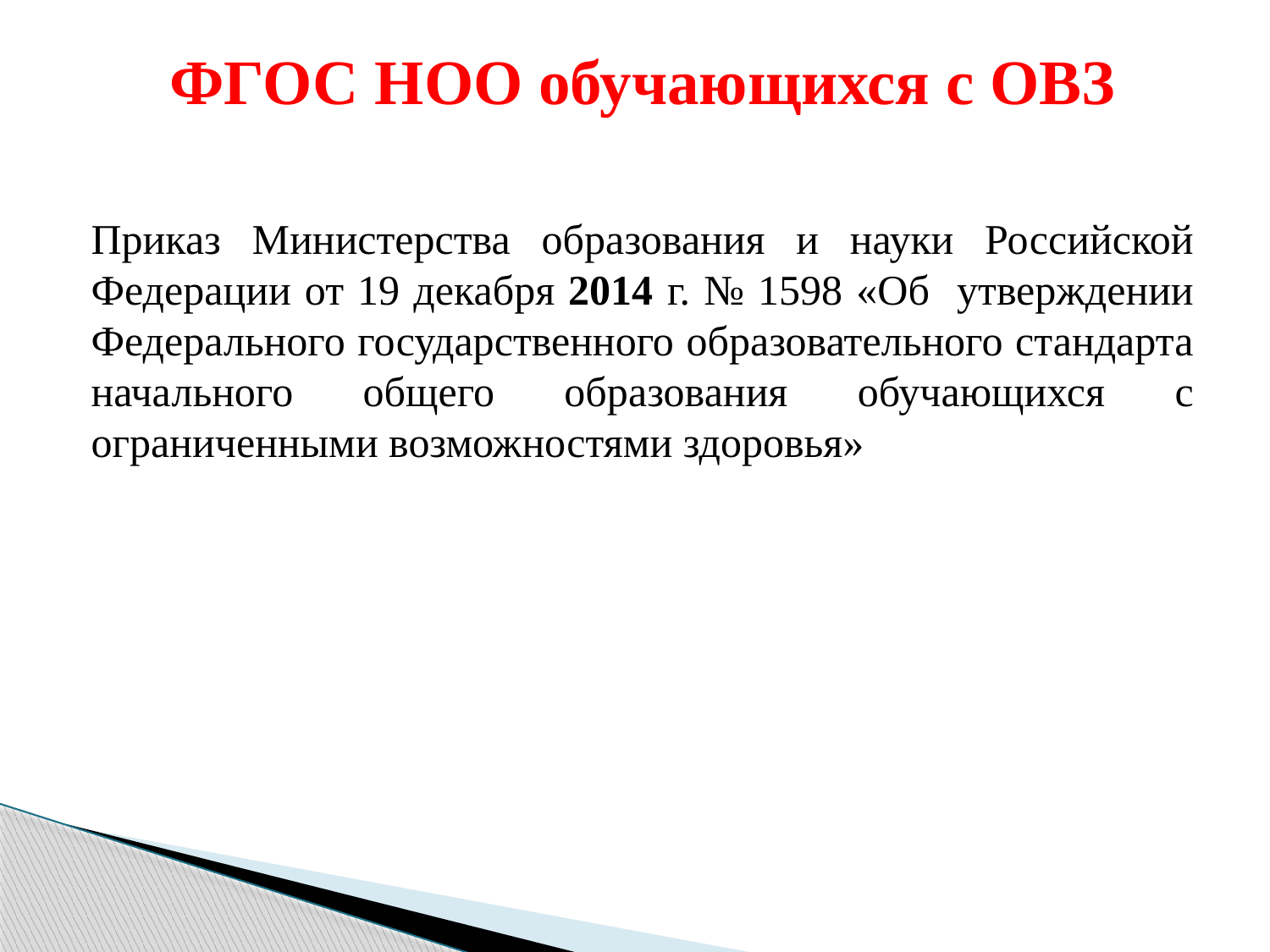

# ФГОС НОО обучающихся с ОВЗ
Приказ Министерства образования и науки Российской Федерации от 19 декабря 2014 г. № 1598 «Об  утверждении Федерального государственного образовательного стандарта начального общего образования обучающихся с ограниченными возможностями здоровья»